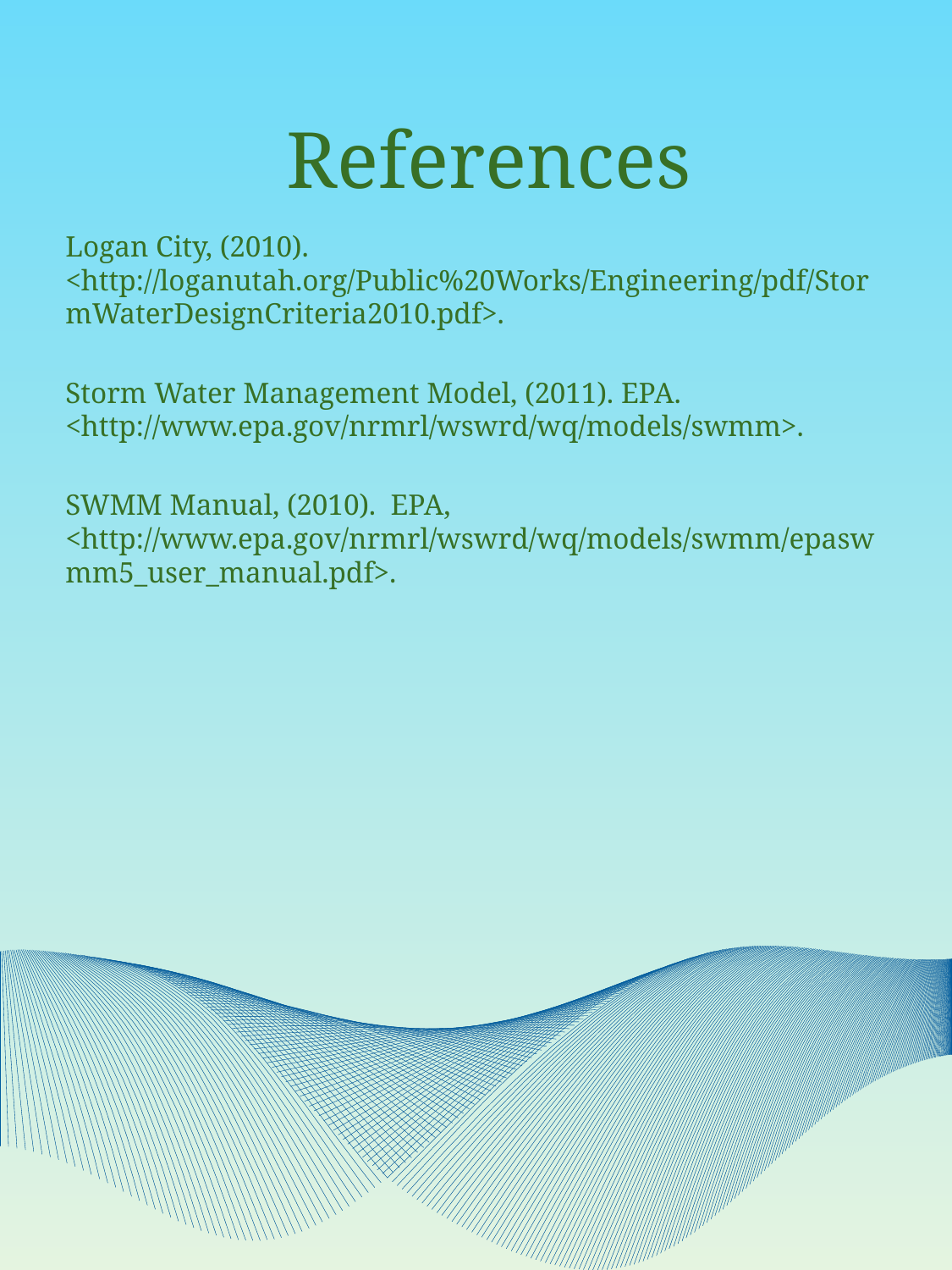

# References
Logan City, (2010).  <http://loganutah.org/Public%20Works/Engineering/pdf/StormWaterDesignCriteria2010.pdf>.

Storm Water Management Model, (2011). EPA. <http://www.epa.gov/nrmrl/wswrd/wq/models/swmm>.

SWMM Manual, (2010).  EPA, <http://www.epa.gov/nrmrl/wswrd/wq/models/swmm/epaswmm5_user_manual.pdf>.